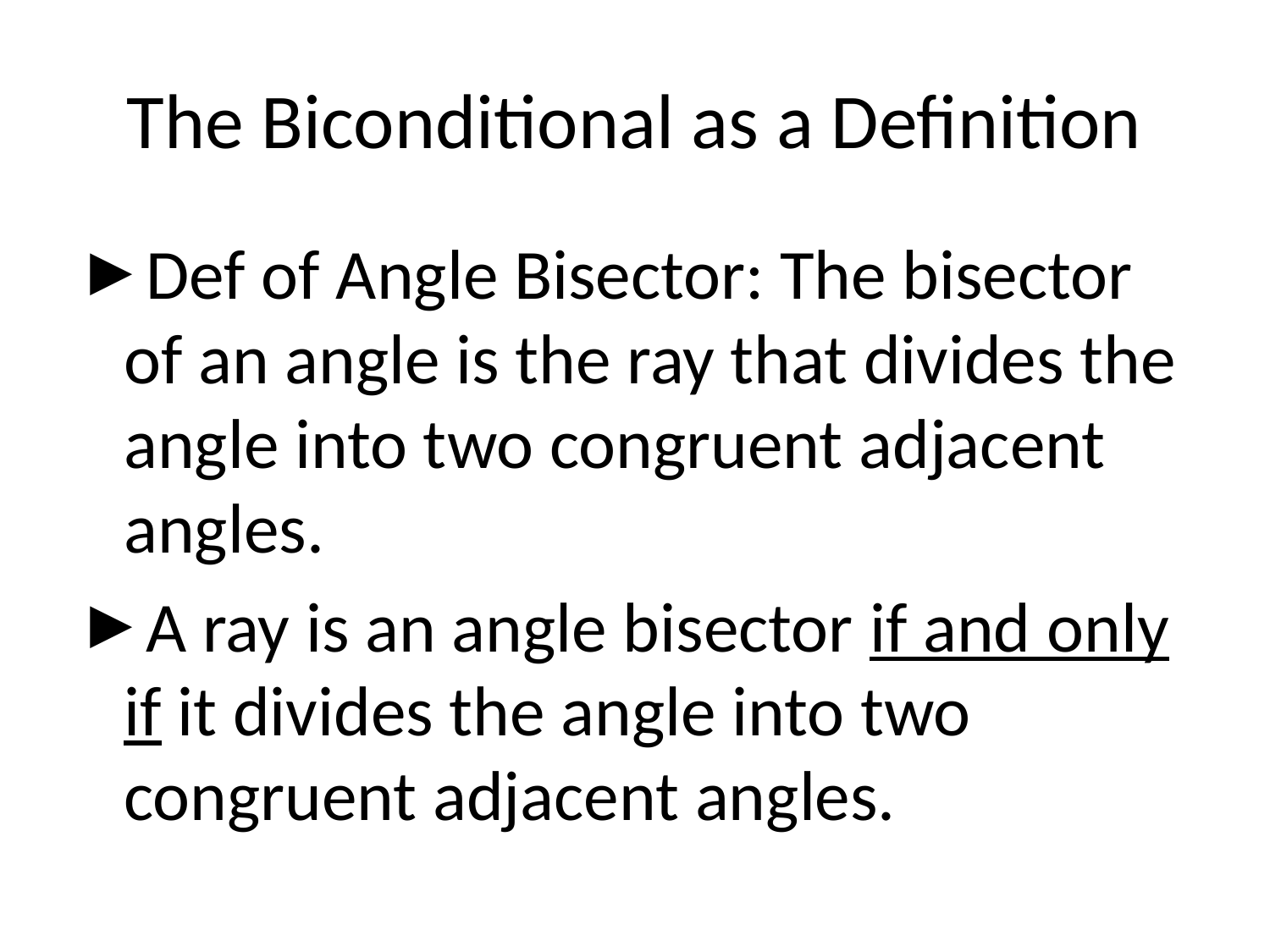

# The Biconditional as a Definition
Def of Angle Bisector: The bisector of an angle is the ray that divides the angle into two congruent adjacent angles.
A ray is an angle bisector if and only if it divides the angle into two congruent adjacent angles.